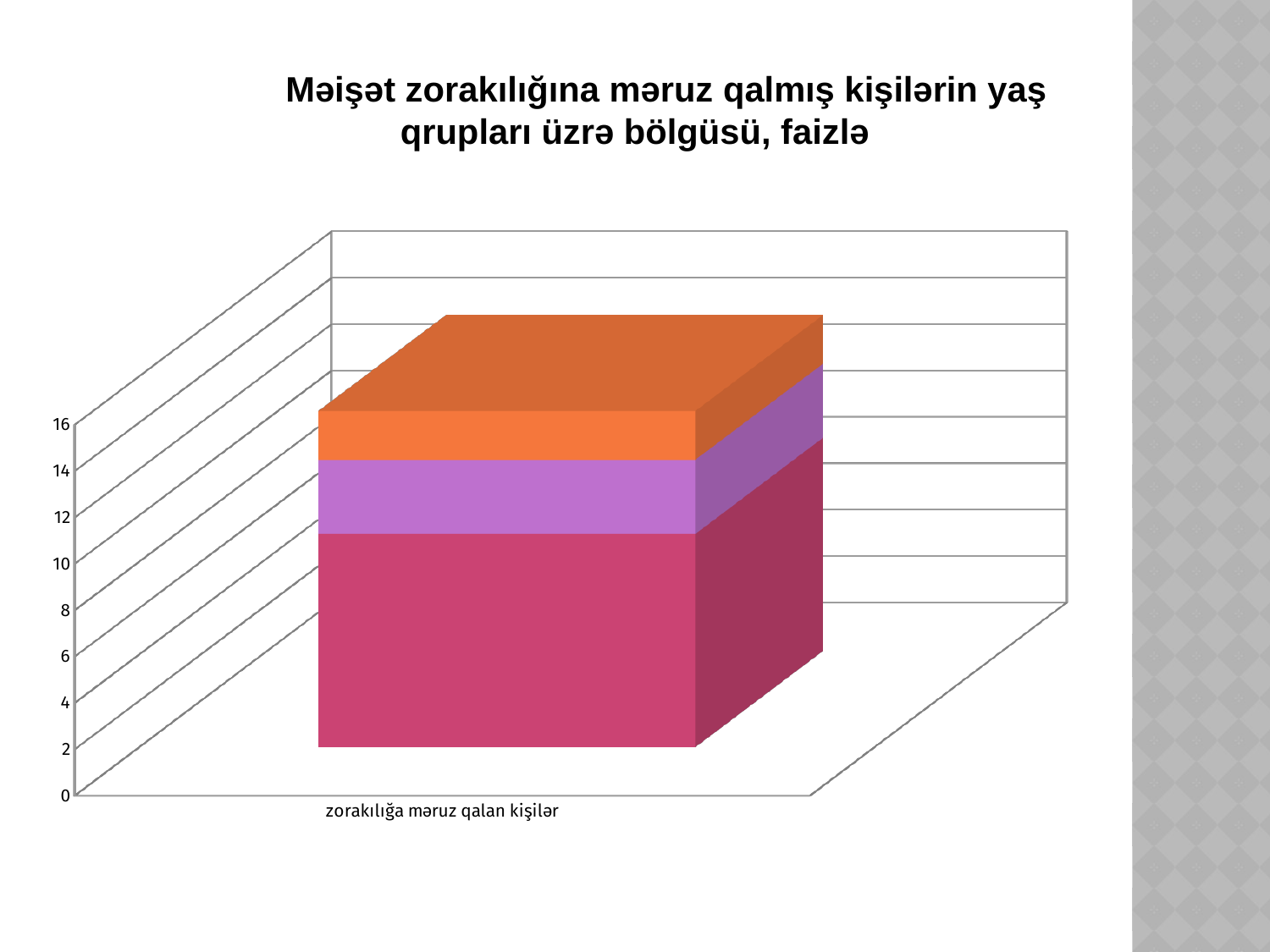

Məişət zorakılığına məruz qalmış kişilərin yaş qrupları üzrə bölgüsü, faizlə

[unsupported chart]